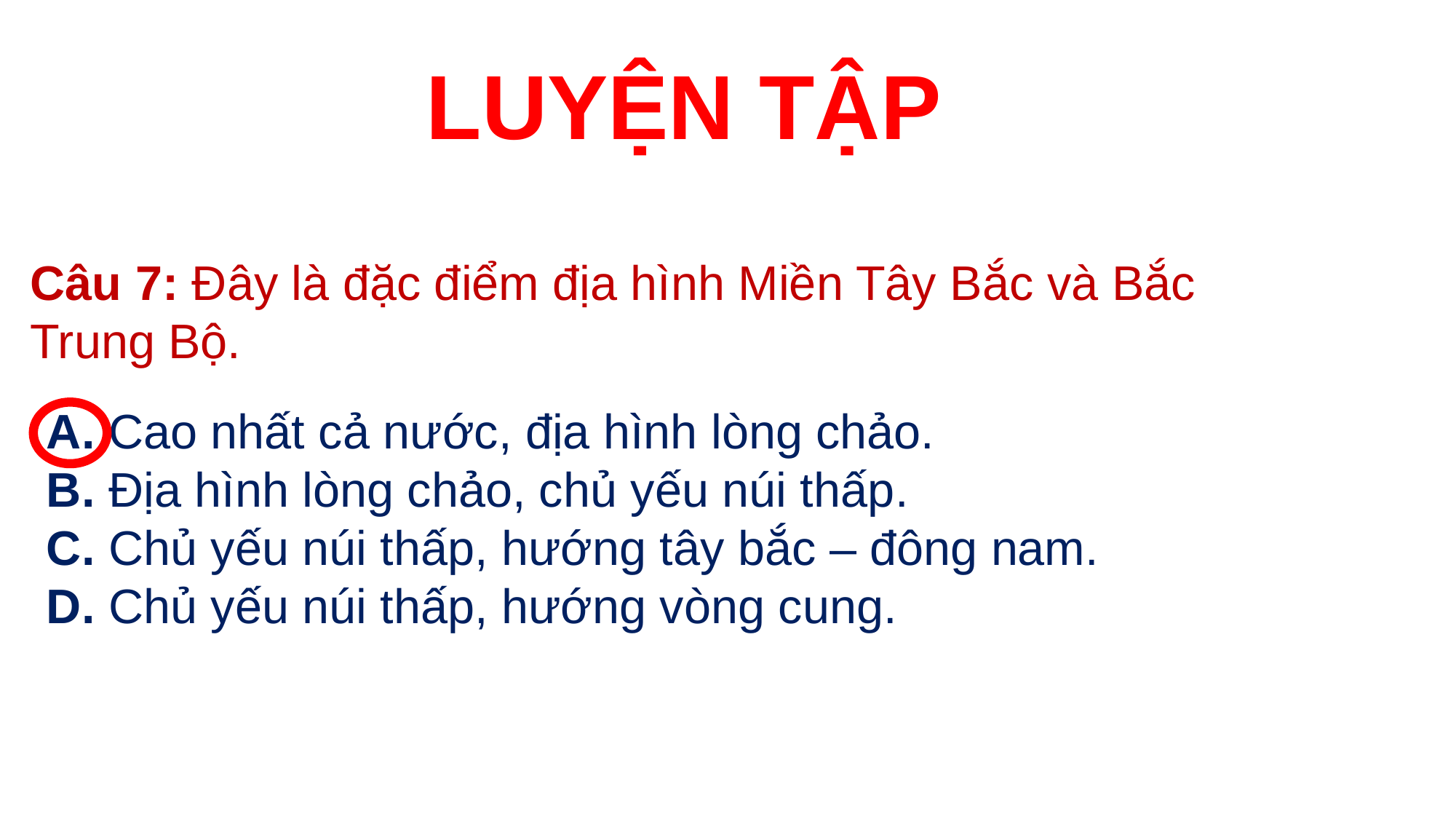

LUYỆN TẬP
Câu 7: Đây là đặc điểm địa hình Miền Tây Bắc và Bắc Trung Bộ.
A. Cao nhất cả nước, địa hình lòng chảo.
B. Địa hình lòng chảo, chủ yếu núi thấp.
C. Chủ yếu núi thấp, hướng tây bắc – đông nam.
D. Chủ yếu núi thấp, hướng vòng cung.